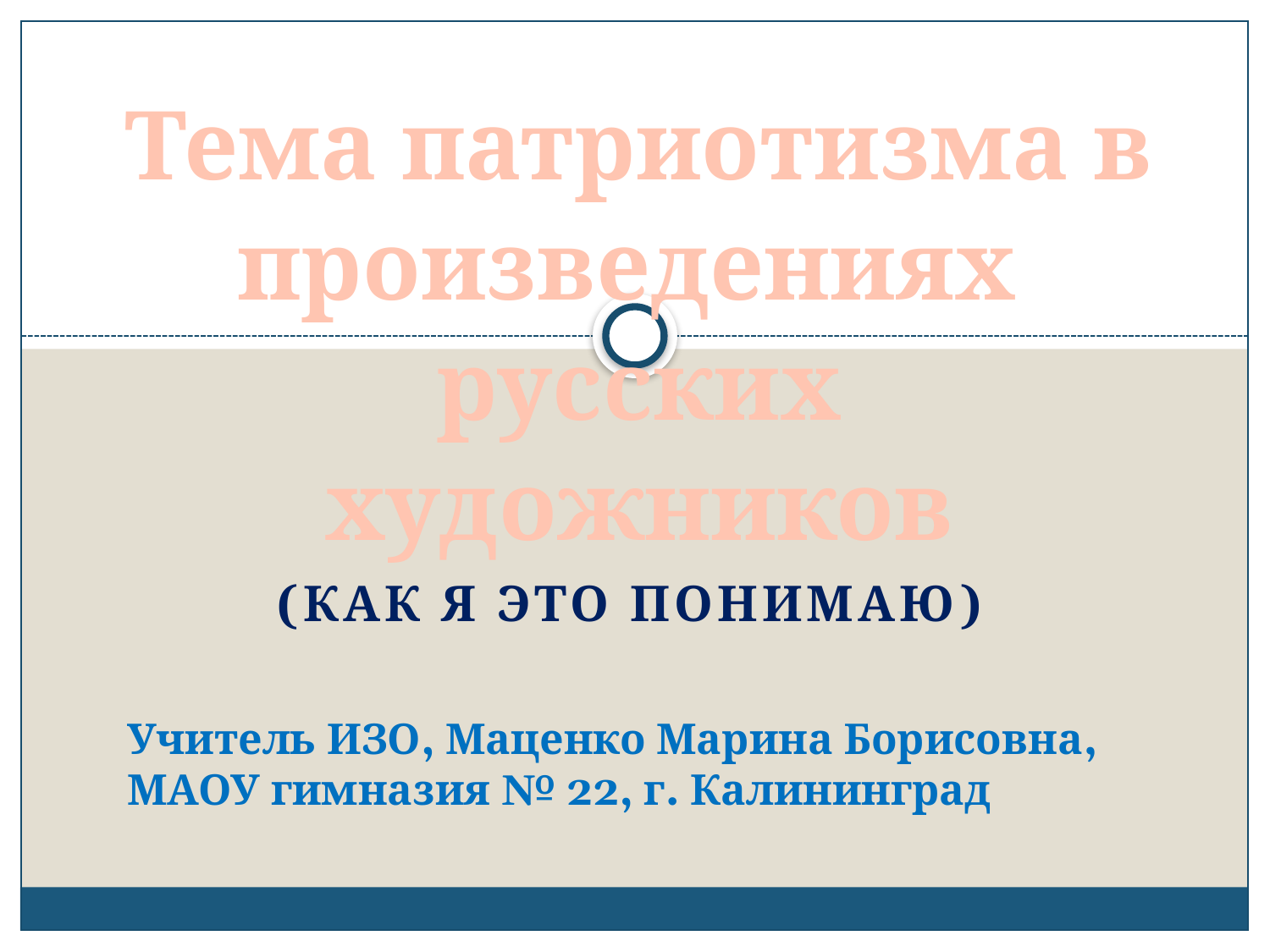

# Тема патриотизма в произведениях русских художников
(Как я это понимаю)
Учитель ИЗО, Маценко Марина Борисовна,
МАОУ гимназия № 22, г. Калининград